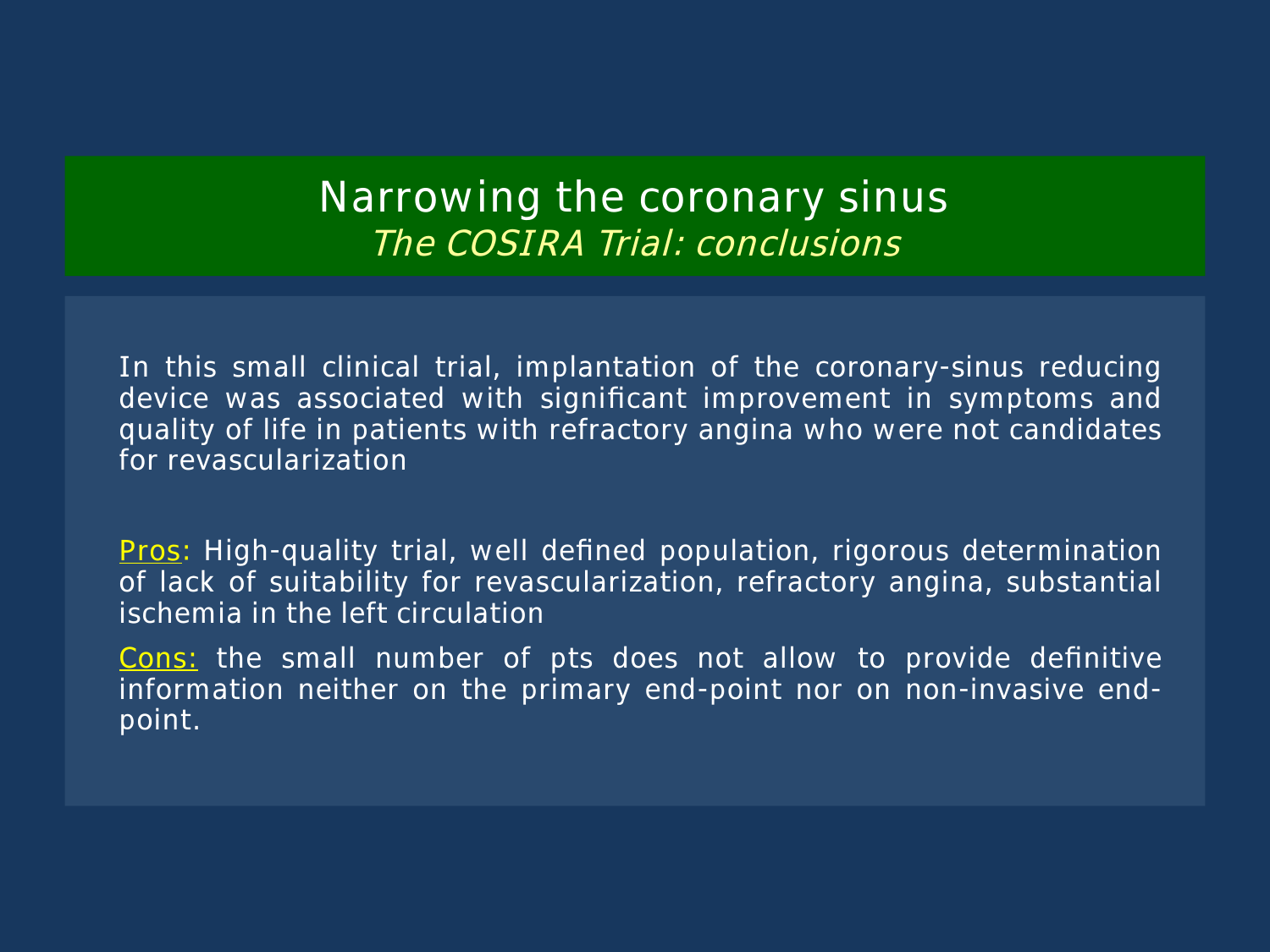

Narrowing the coronary sinus
The COSIRA Trial: conclusions

In this small clinical trial, implantation of the coronary-sinus reducing device was associated with significant improvement in symptoms and quality of life in patients with refractory angina who were not candidates for revascularization

Pros: High-quality trial, well defined population, rigorous determination of lack of suitability for revascularization, refractory angina, substantial ischemia in the left circulation
Cons: the small number of pts does not allow to provide definitive information neither on the primary end-point nor on non-invasive end-point.